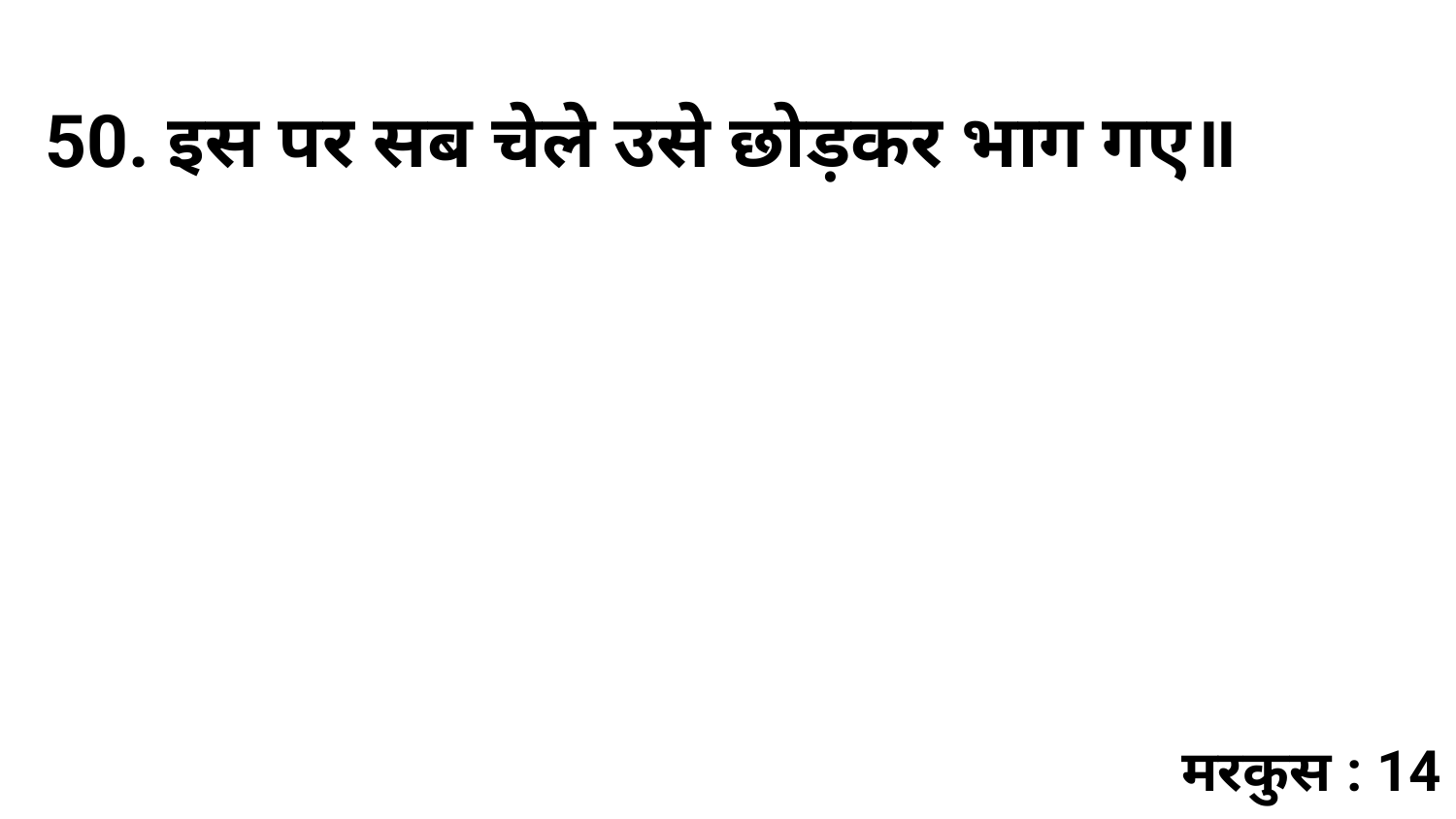

50. इस पर सब चेले उसे छोड़कर भाग गए॥
मरकुस : 14